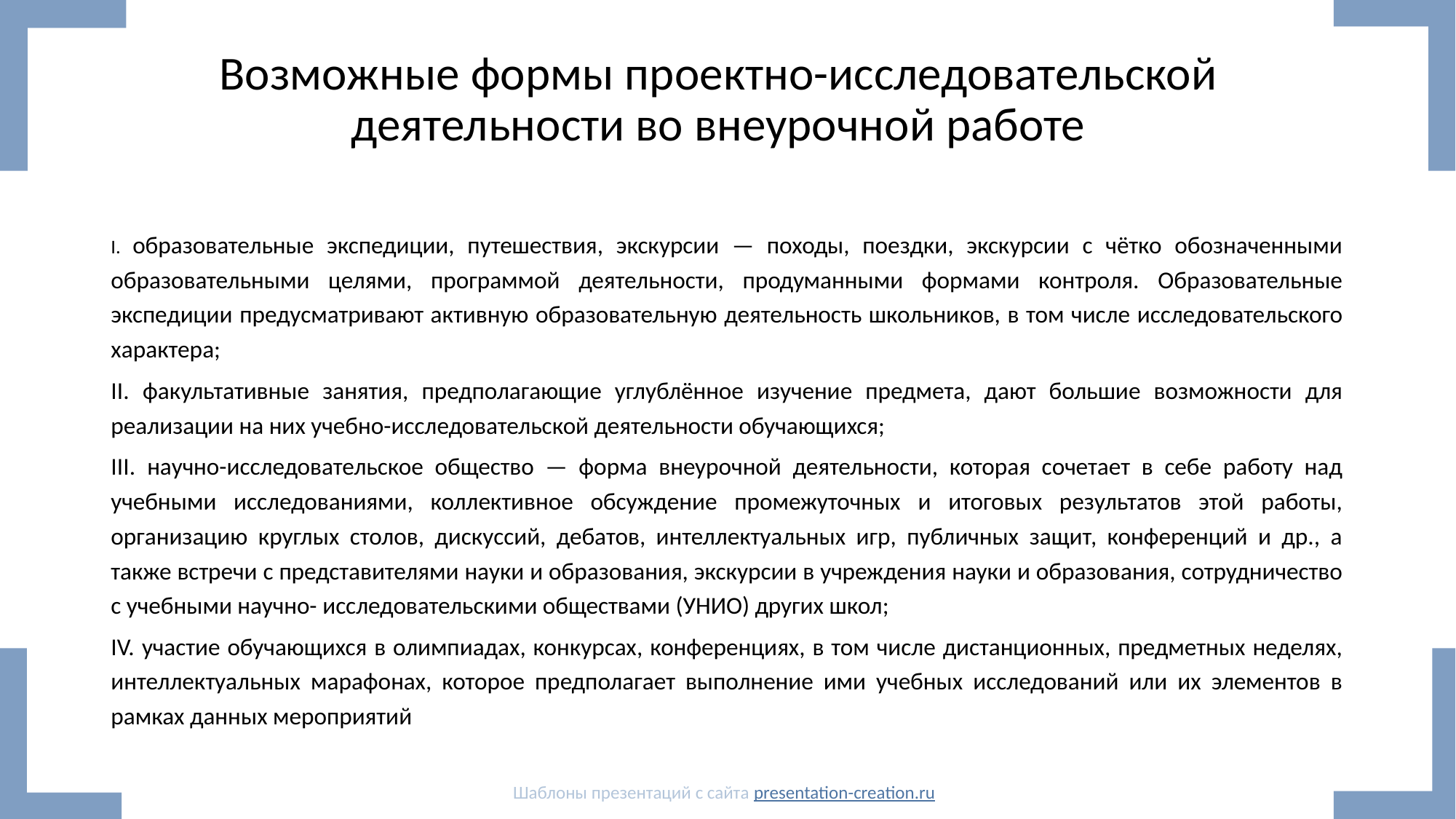

# Возможные формы проектно-исследовательской деятельности во внеурочной работе
I. образовательные экспедиции, путешествия, экскурсии — походы, поездки, экскурсии с чётко обозначенными образовательными целями, программой деятельности, продуманными формами контроля. Образовательные экспедиции предусматривают активную образовательную деятельность школьников, в том числе исследовательского характера;
II. факультативные занятия, предполагающие углублённое изучение предмета, дают большие возможности для реализации на них учебно-исследовательской деятельности обучающихся;
III. научно-исследовательское общество — форма внеурочной деятельности, которая сочетает в себе работу над учебными исследованиями, коллективное обсуждение промежуточных и итоговых результатов этой работы, организацию круглых столов, дискуссий, дебатов, интеллектуальных игр, публичных защит, конференций и др., а также встречи с представителями науки и образования, экскурсии в учреждения науки и образования, сотрудничество с учебными научно- исследовательскими обществами (УНИО) других школ;
IV. участие обучающихся в олимпиадах, конкурсах, конференциях, в том числе дистанционных, предметных неделях, интеллектуальных марафонах, которое предполагает выполнение ими учебных исследований или их элементов в рамках данных мероприятий
Шаблоны презентаций с сайта presentation-creation.ru